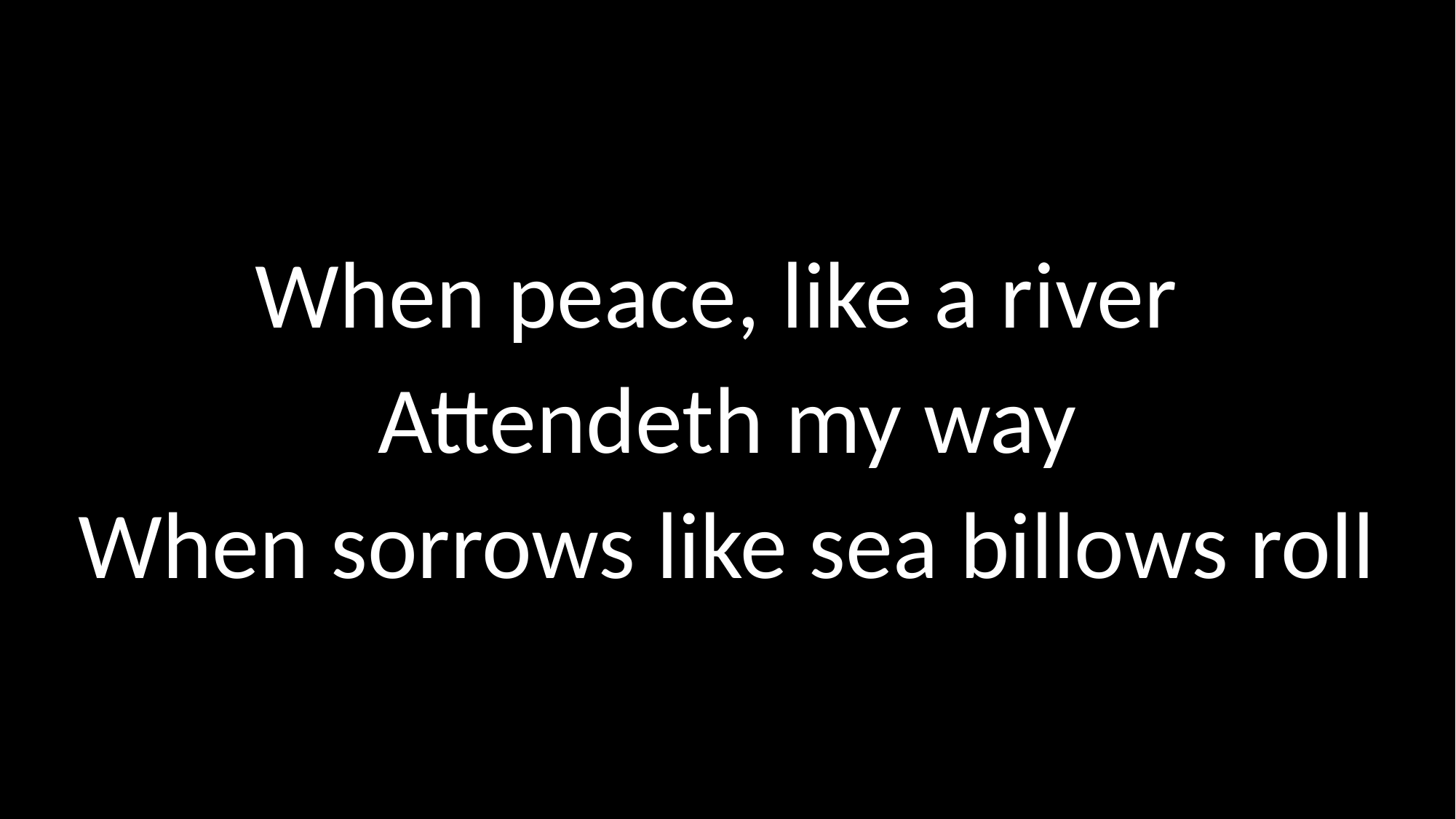

# When peace, like a river Attendeth my way When sorrows like sea billows roll